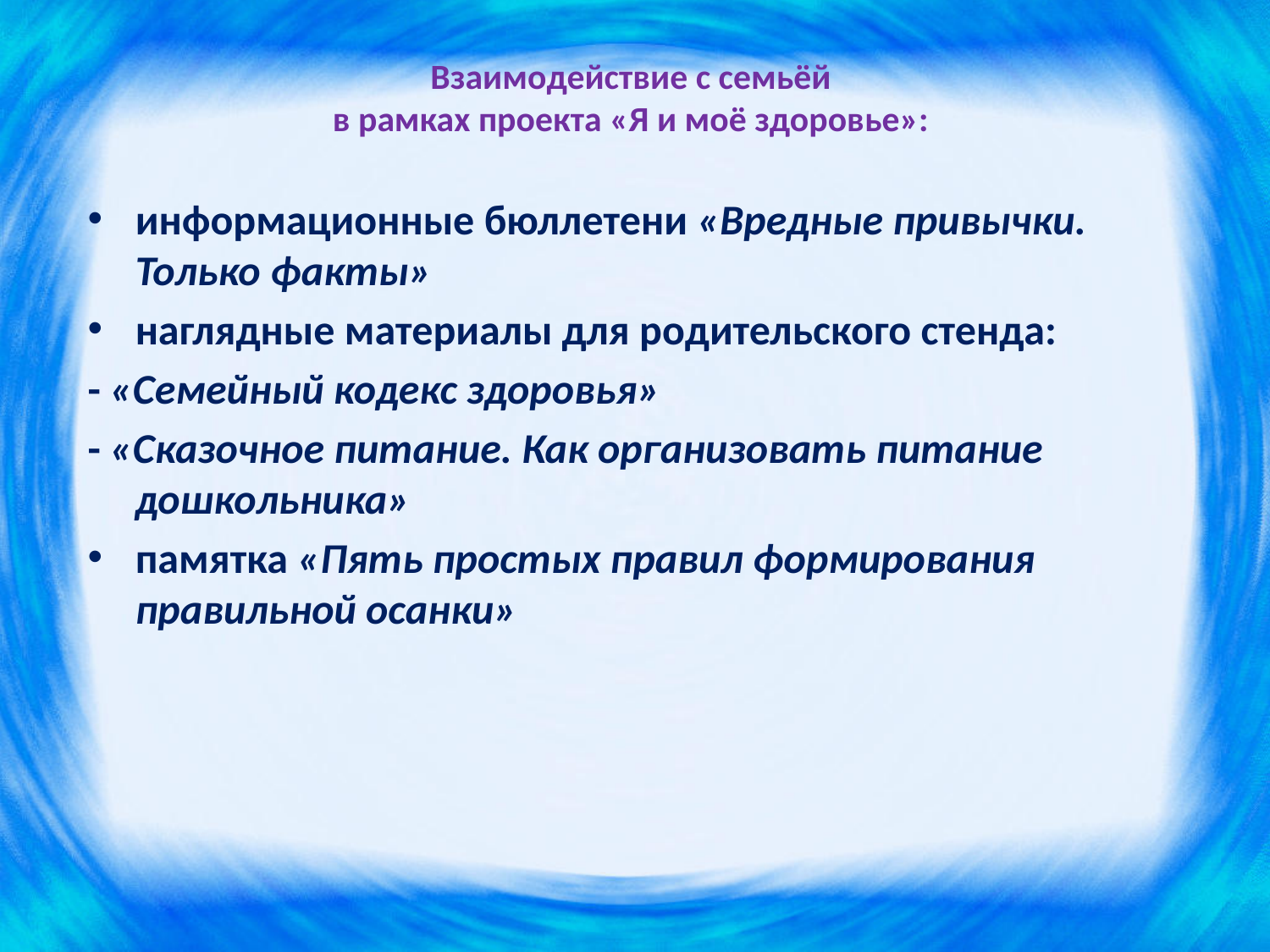

# Взаимодействие с семьёй в рамках проекта «Я и моё здоровье»:
информационные бюллетени «Вредные привычки. Только факты»
наглядные материалы для родительского стенда:
- «Семейный кодекс здоровья»
- «Сказочное питание. Как организовать питание дошкольника»
памятка «Пять простых правил формирования правильной осанки»